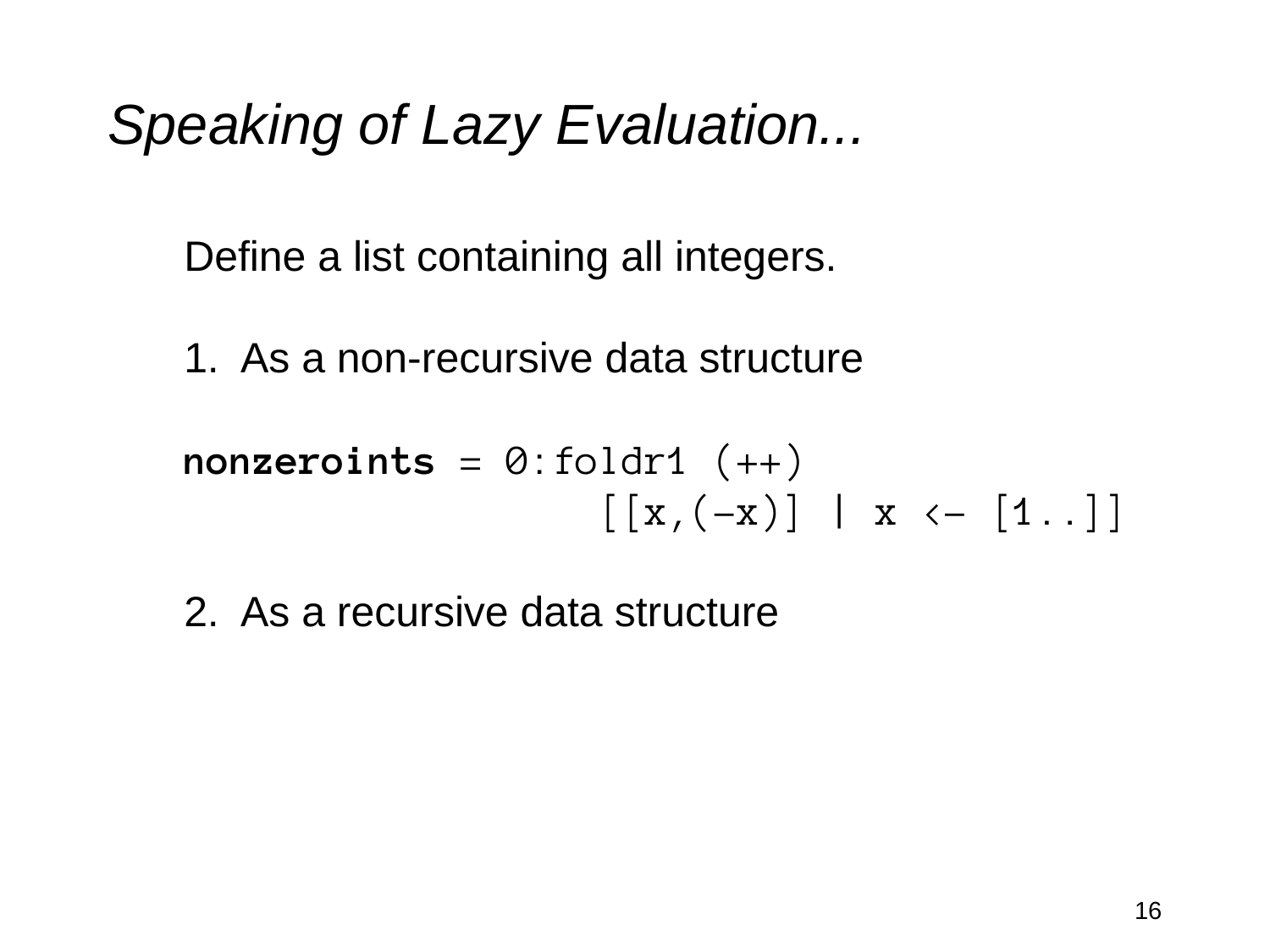

# Speaking of Lazy Evaluation...
Define a list containing all integers.

1.  As a non-recursive data structure

nonzeroints = 0:foldr1 (++)
                  [[x,(-x)] | x <- [1..]]

2.  As a recursive data structure

16